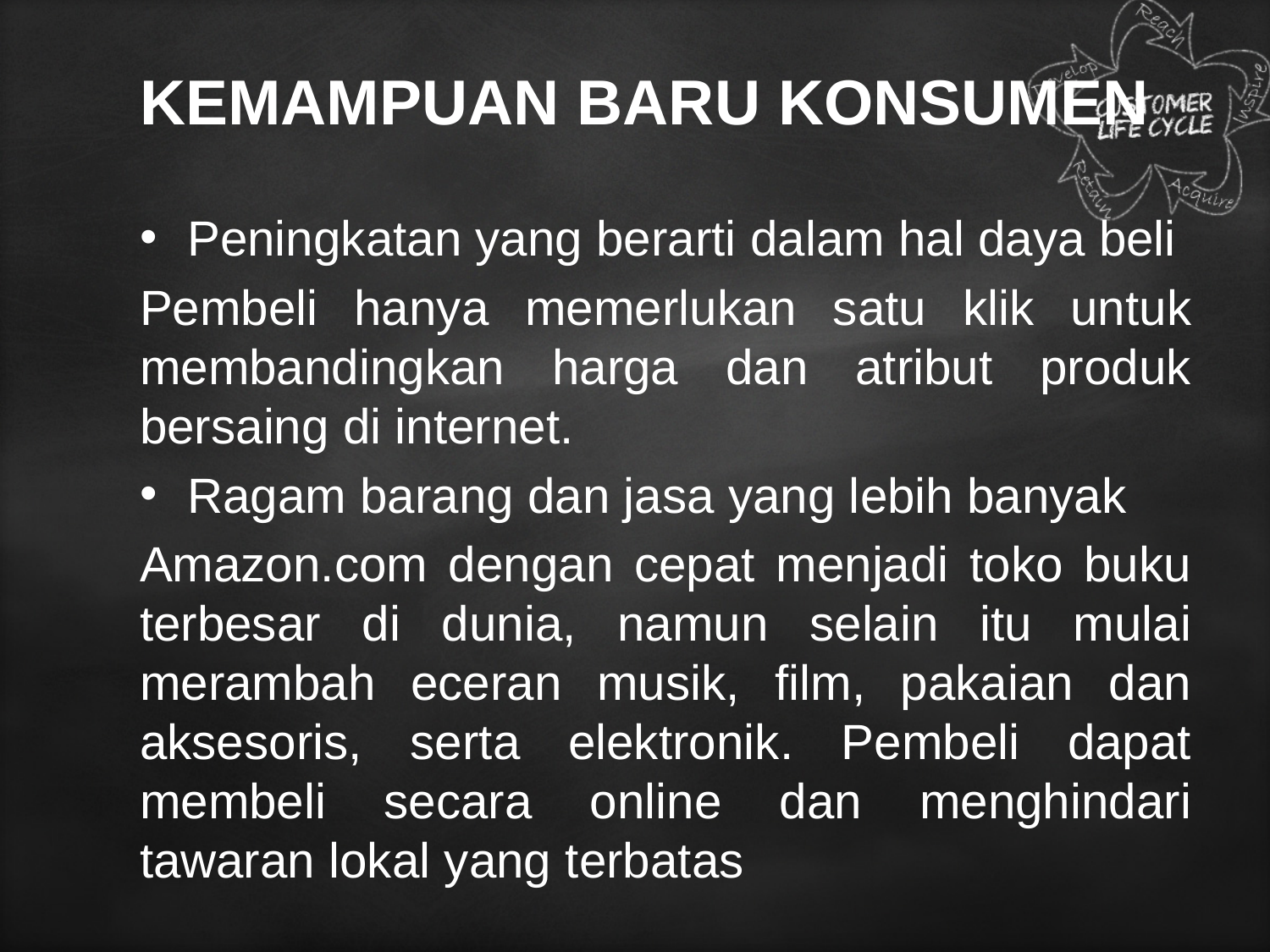

# KEMAMPUAN BARU KONSUMEN
Peningkatan yang berarti dalam hal daya beli
Pembeli hanya memerlukan satu klik untuk membandingkan harga dan atribut produk bersaing di internet.
Ragam barang dan jasa yang lebih banyak
Amazon.com dengan cepat menjadi toko buku terbesar di dunia, namun selain itu mulai merambah eceran musik, film, pakaian dan aksesoris, serta elektronik. Pembeli dapat membeli secara online dan menghindari tawaran lokal yang terbatas